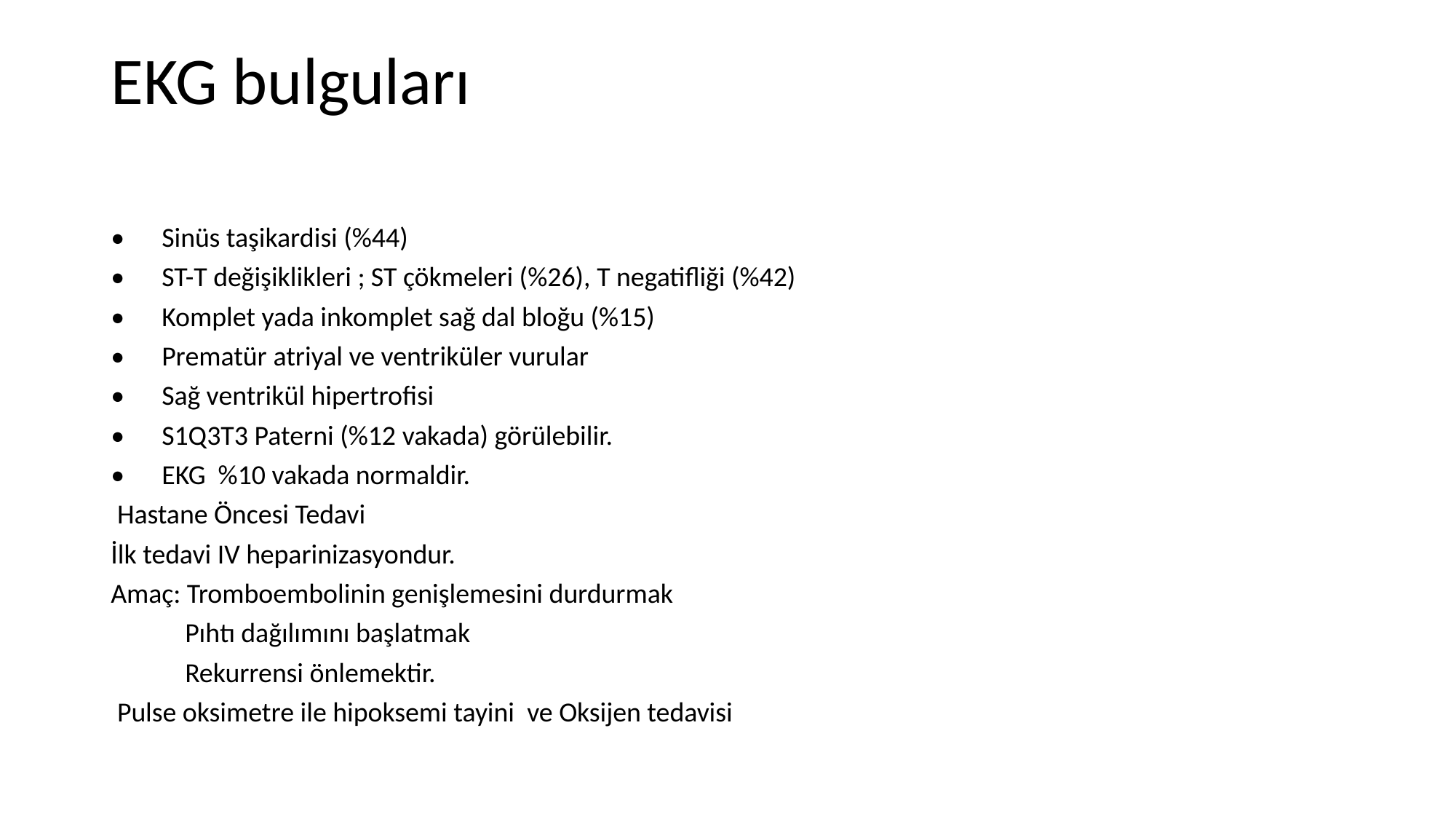

# EKG bulguları
•      Sinüs taşikardisi (%44)
•      ST-T değişiklikleri ; ST çökmeleri (%26), T negatifliği (%42)
•      Komplet yada inkomplet sağ dal bloğu (%15)
•      Prematür atriyal ve ventriküler vurular
•      Sağ ventrikül hipertrofisi
•      S1Q3T3 Paterni (%12 vakada) görülebilir.
•      EKG  %10 vakada normaldir.
 Hastane Öncesi Tedavi
İlk tedavi IV heparinizasyondur.
Amaç: Tromboembolinin genişlemesini durdurmak
            Pıhtı dağılımını başlatmak
            Rekurrensi önlemektir.
 Pulse oksimetre ile hipoksemi tayini  ve Oksijen tedavisi